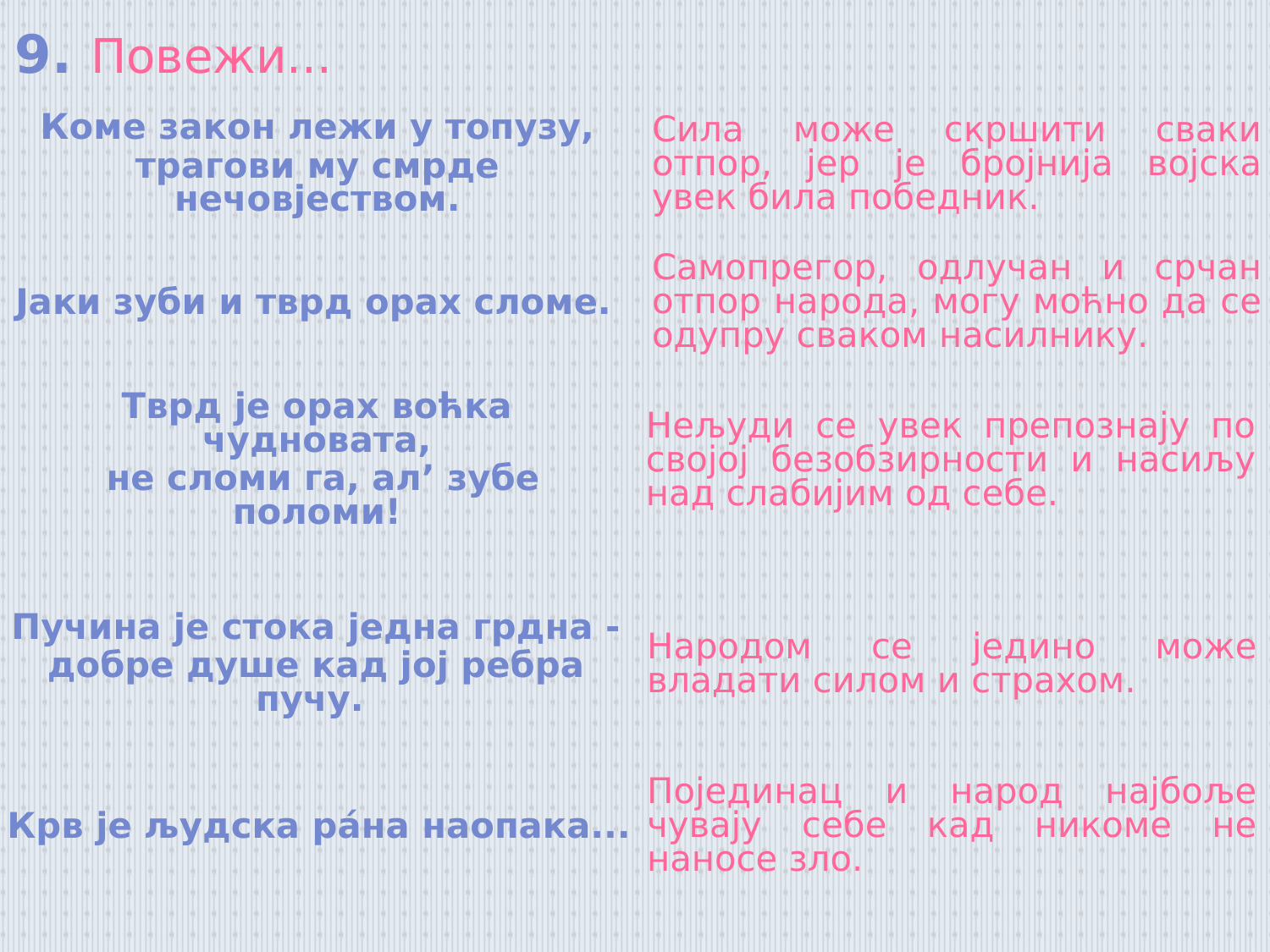

9. Повежи...
Коме закон лежи у топузу,
трагови му смрде нечовјеством.
Сила може скршити сваки отпор, јер је бројнија војска увек била победник.
Самопрегор, одлучан и срчан отпор народа, могу моћно да се одупру сваком насилнику.
Јаки зуби и тврд орах сломе.
Тврд је орах воћка чудновата,
 не сломи га, ал’ зубе поломи!
Нељуди се увек препознају по својој безобзирности и насиљу над слабијим од себе.
Пучина је стока једна грдна -
добре душе кад јој ребра пучу.
Народом се једино може владати силом и страхом.
Појединац и народ најбоље чувају себе кад никоме не наносе зло.
Крв је људска рáна наопака...